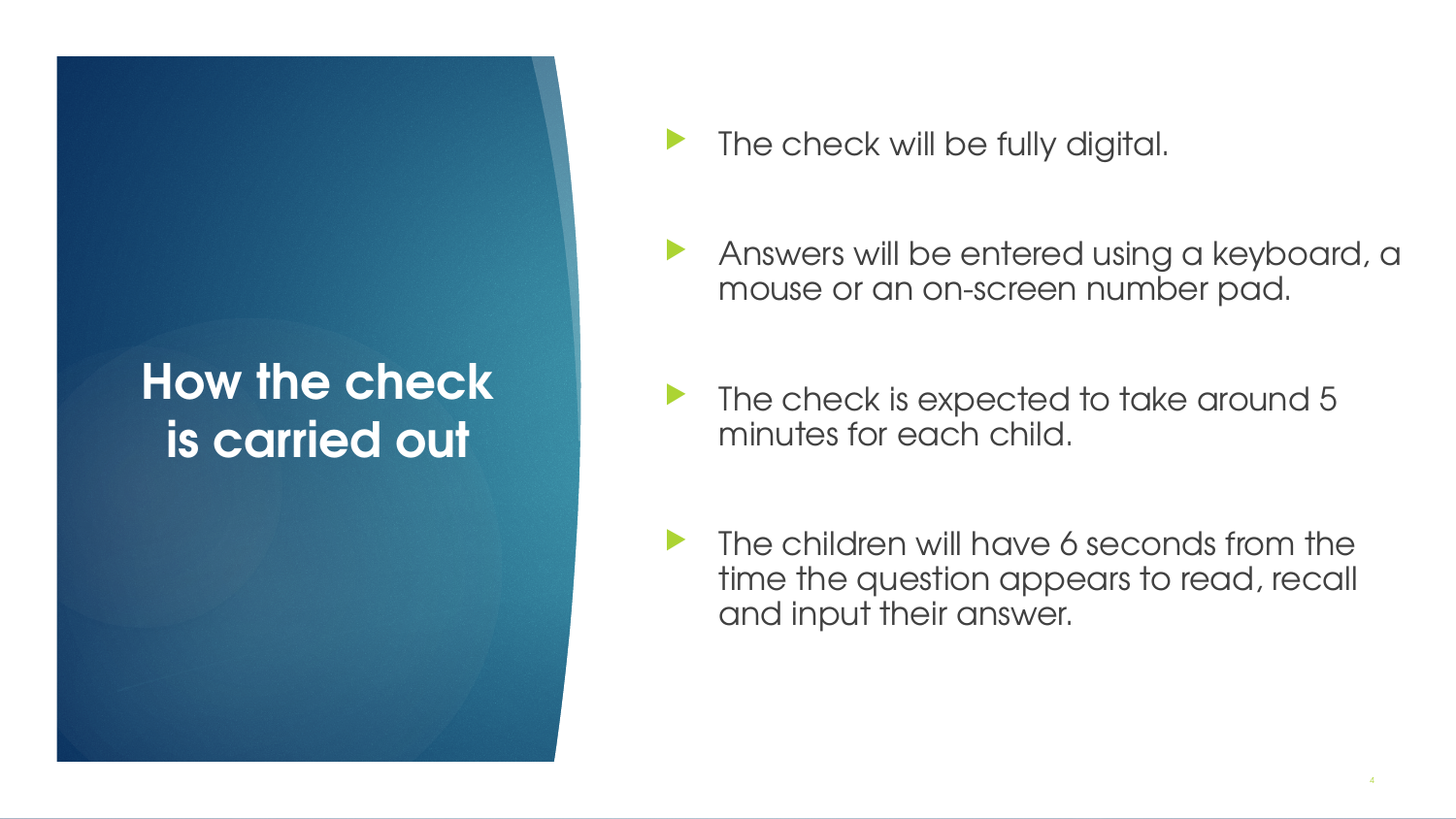

The check will be fully digital.

Answers will be entered using a keyboard, a mouse or an on-screen number pad.

The check is expected to take around 5 minutes for each child.

The children will have 6 seconds from the time the question appears to read, recall and input their answer.

# How the check is carried out
4